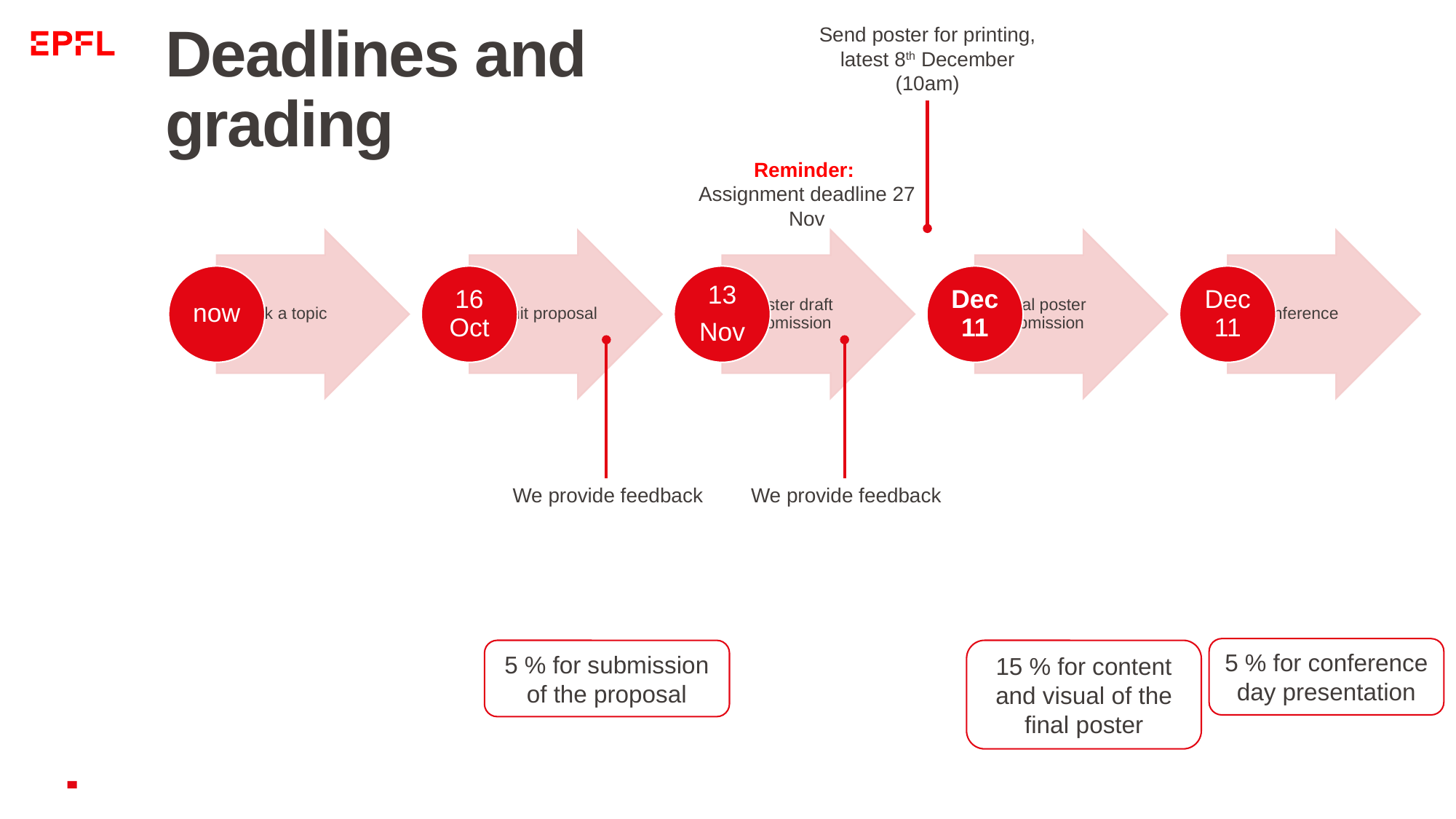

Pick a topic
now
Submit proposal
16 Oct
Poster draft submission
13
Nov
Final poster submission
Dec 11
Conference
Dec 11
Send poster for printing, latest 8th December (10am)
# Deadlines and grading

Reminder:
Assignment deadline 27 Nov
We provide feedback

We provide feedback
5 % for conference day presentation
15 % for content and visual of the final poster
5 % for submission of the proposal